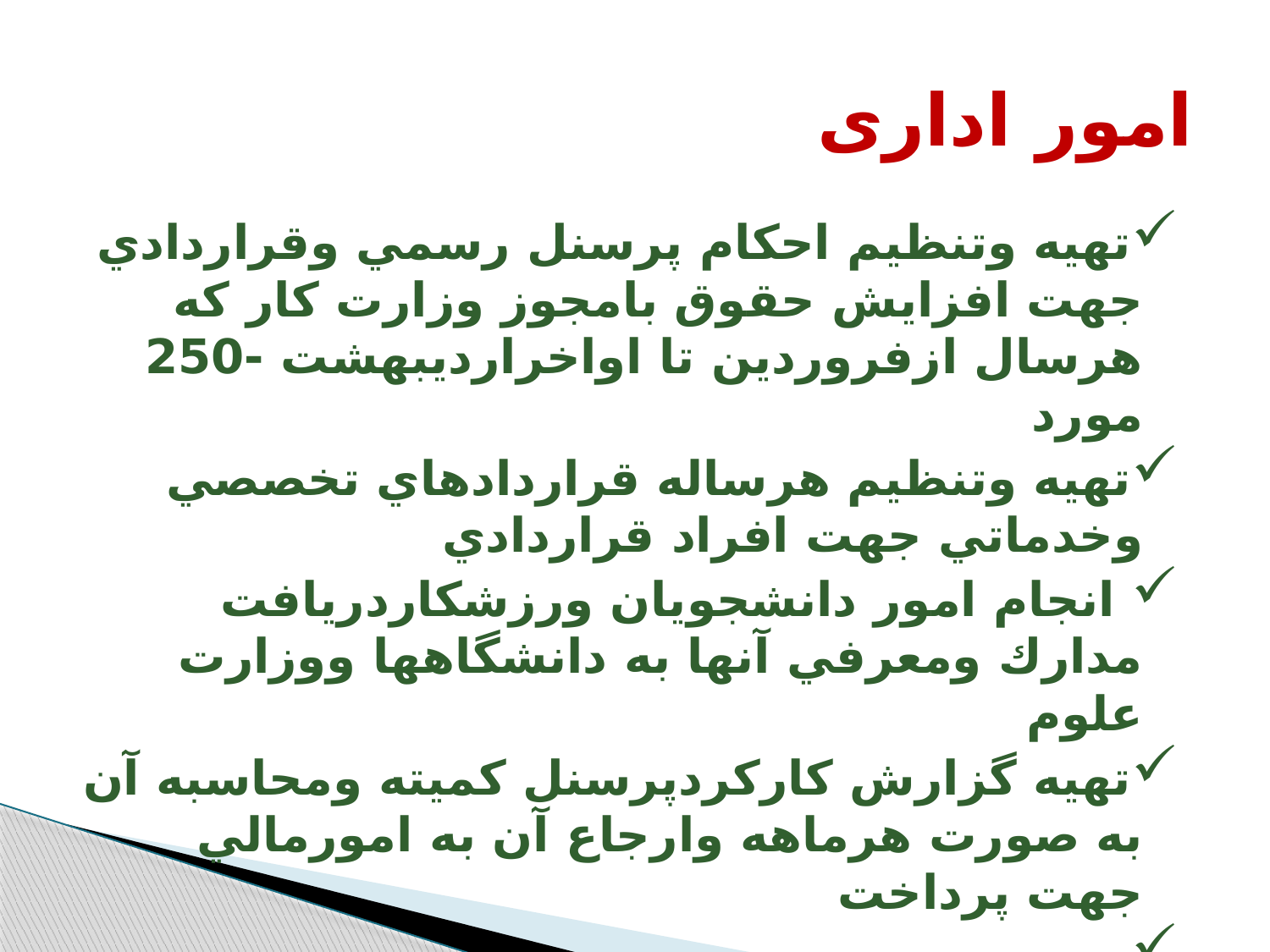

# امور اداری
تهيه وتنظيم احكام پرسنل رسمي وقراردادي جهت افزايش حقوق بامجوز وزارت كار كه هرسال ازفروردين تا اواخرارديبهشت -250 مورد
تهيه وتنظيم هرساله قراردادهاي تخصصي وخدماتي جهت افراد قراردادي
 انجام امور دانشجويان ورزشكاردريافت مدارك ومعرفي آنها به دانشگاهها ووزارت علوم
تهيه گزارش كاركردپرسنل كميته ومحاسبه آن به صورت هرماهه وارجاع آن به امورمالي جهت پرداخت
و....